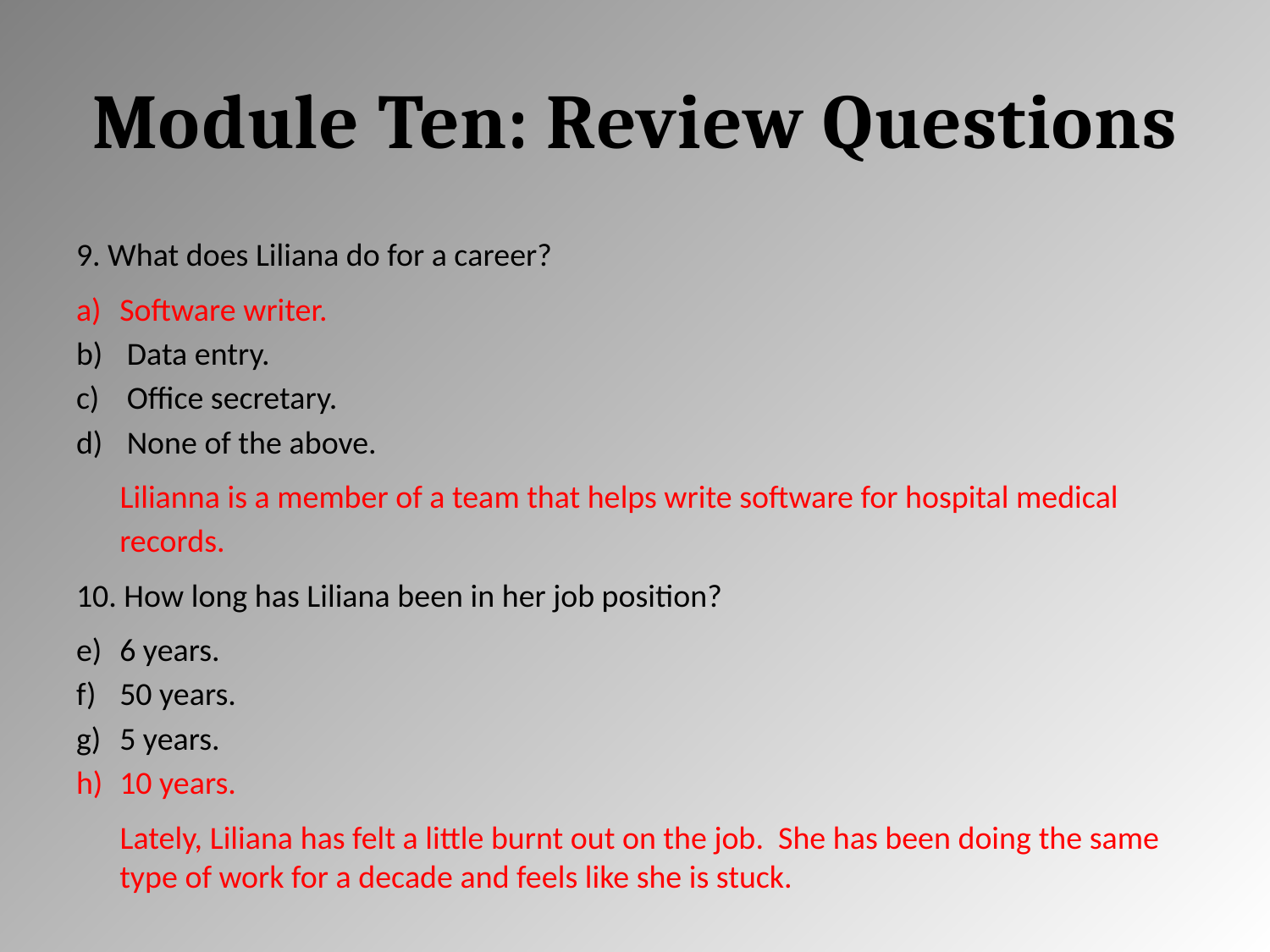

# Module Ten: Review Questions
9. What does Liliana do for a career?
Software writer.
 Data entry.
 Office secretary.
 None of the above.
Lilianna is a member of a team that helps write software for hospital medical records.
10. How long has Liliana been in her job position?
6 years.
50 years.
5 years.
10 years.
Lately, Liliana has felt a little burnt out on the job.  She has been doing the same type of work for a decade and feels like she is stuck.